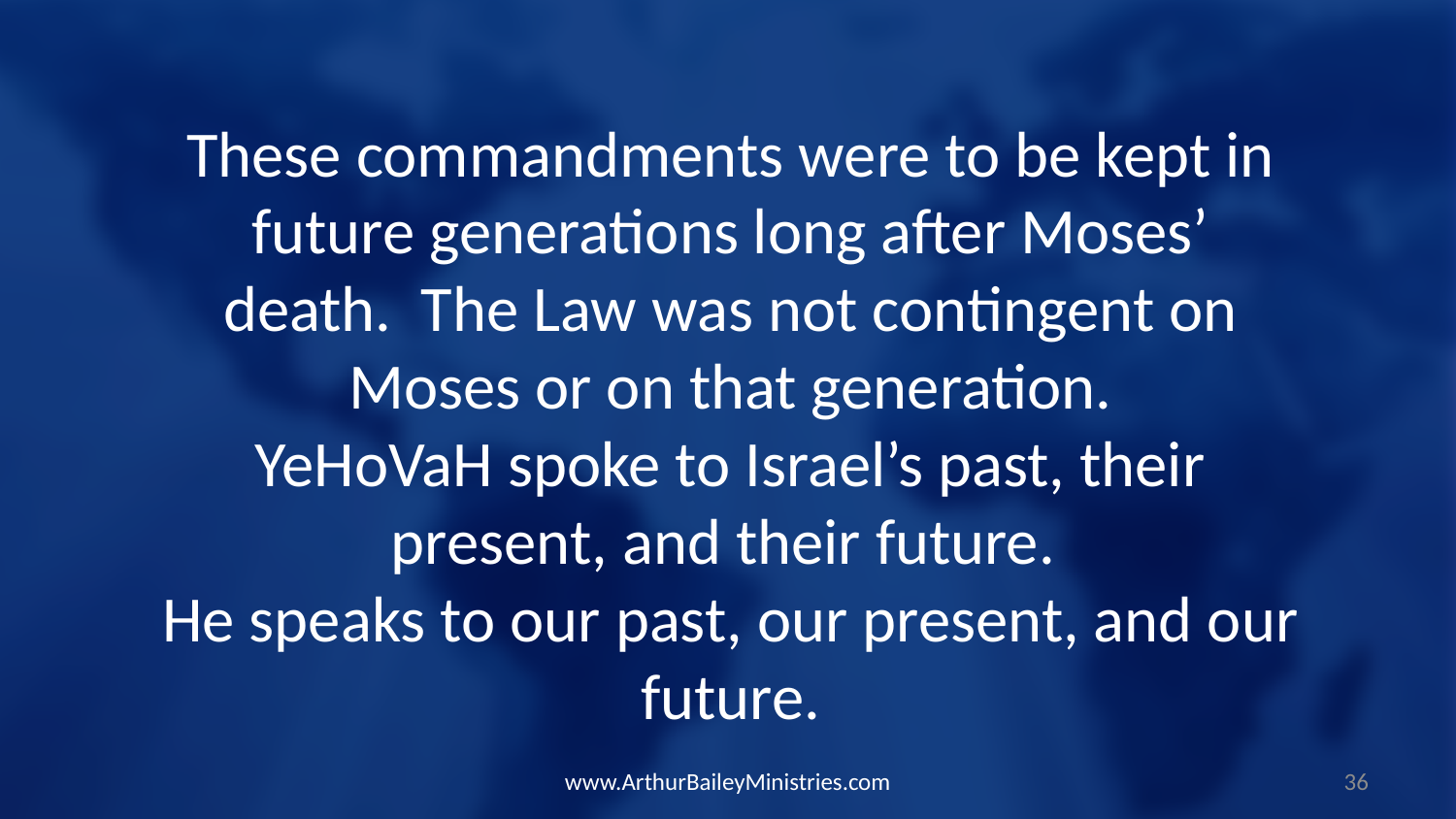

These commandments were to be kept in future generations long after Moses’ death.  The Law was not contingent on Moses or on that generation.
YeHoVaH spoke to Israel’s past, their present, and their future.
He speaks to our past, our present, and our future.
www.ArthurBaileyMinistries.com
36